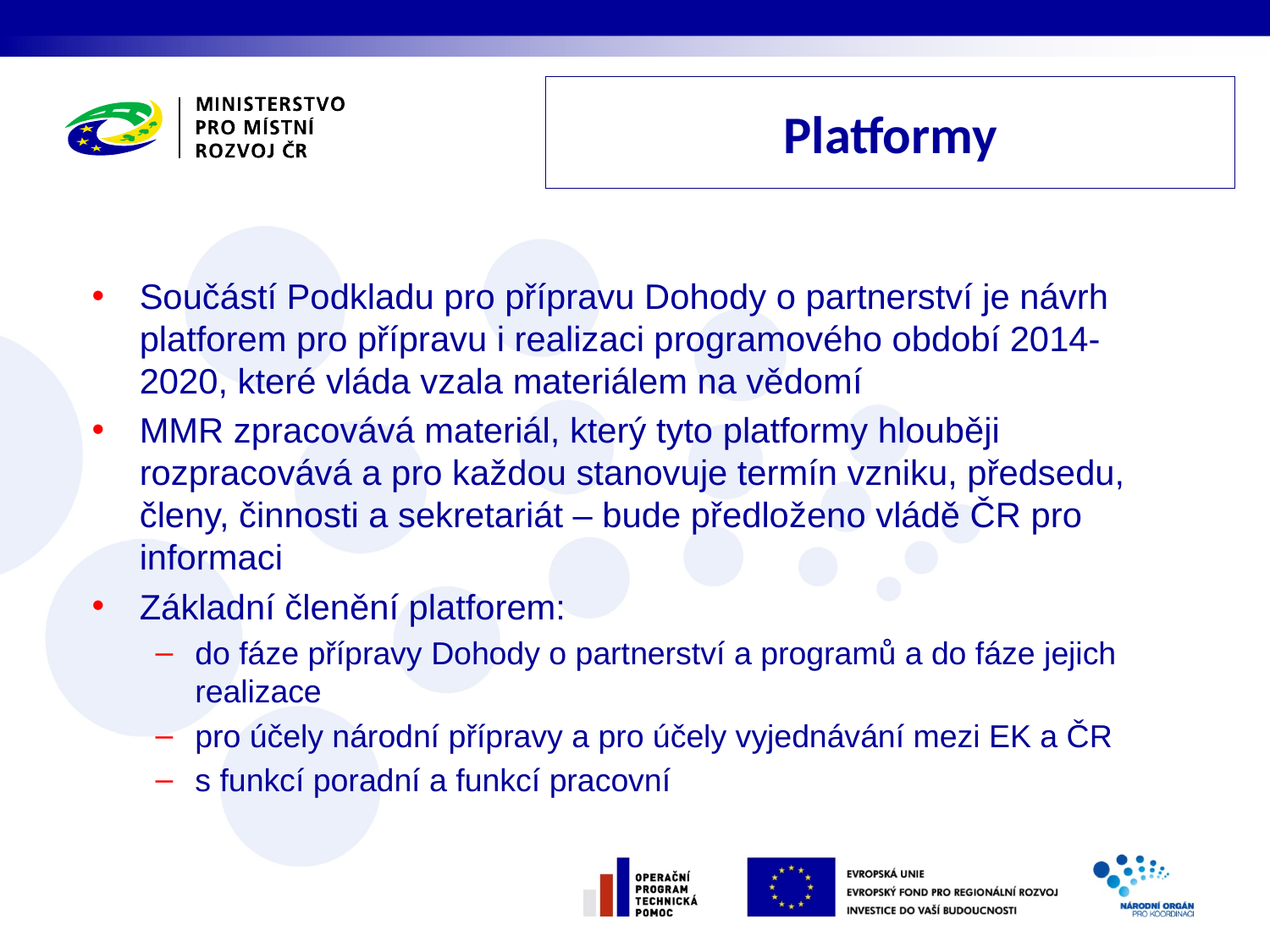

Platformy
Součástí Podkladu pro přípravu Dohody o partnerství je návrh platforem pro přípravu i realizaci programového období 2014-2020, které vláda vzala materiálem na vědomí
MMR zpracovává materiál, který tyto platformy hlouběji rozpracovává a pro každou stanovuje termín vzniku, předsedu, členy, činnosti a sekretariát – bude předloženo vládě ČR pro informaci
Základní členění platforem:
do fáze přípravy Dohody o partnerství a programů a do fáze jejich realizace
pro účely národní přípravy a pro účely vyjednávání mezi EK a ČR
s funkcí poradní a funkcí pracovní